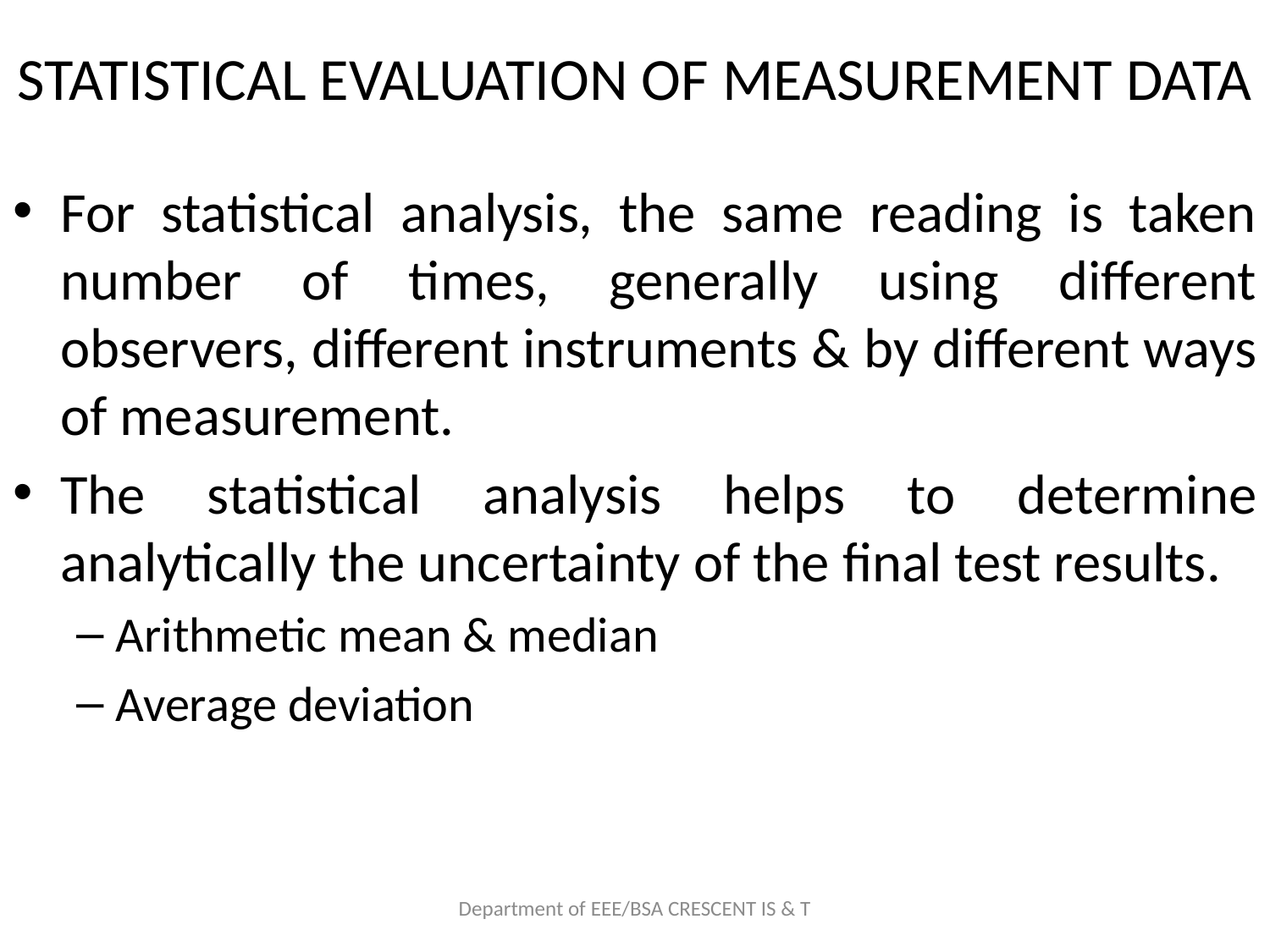

# STATISTICAL EVALUATION OF MEASUREMENT DATA
For statistical analysis, the same reading is taken number of times, generally using different observers, different instruments & by different ways of measurement.
The statistical analysis helps to determine analytically the uncertainty of the final test results.
Arithmetic mean & median
Average deviation

Department of EEE/BSA CRESCENT IS & T